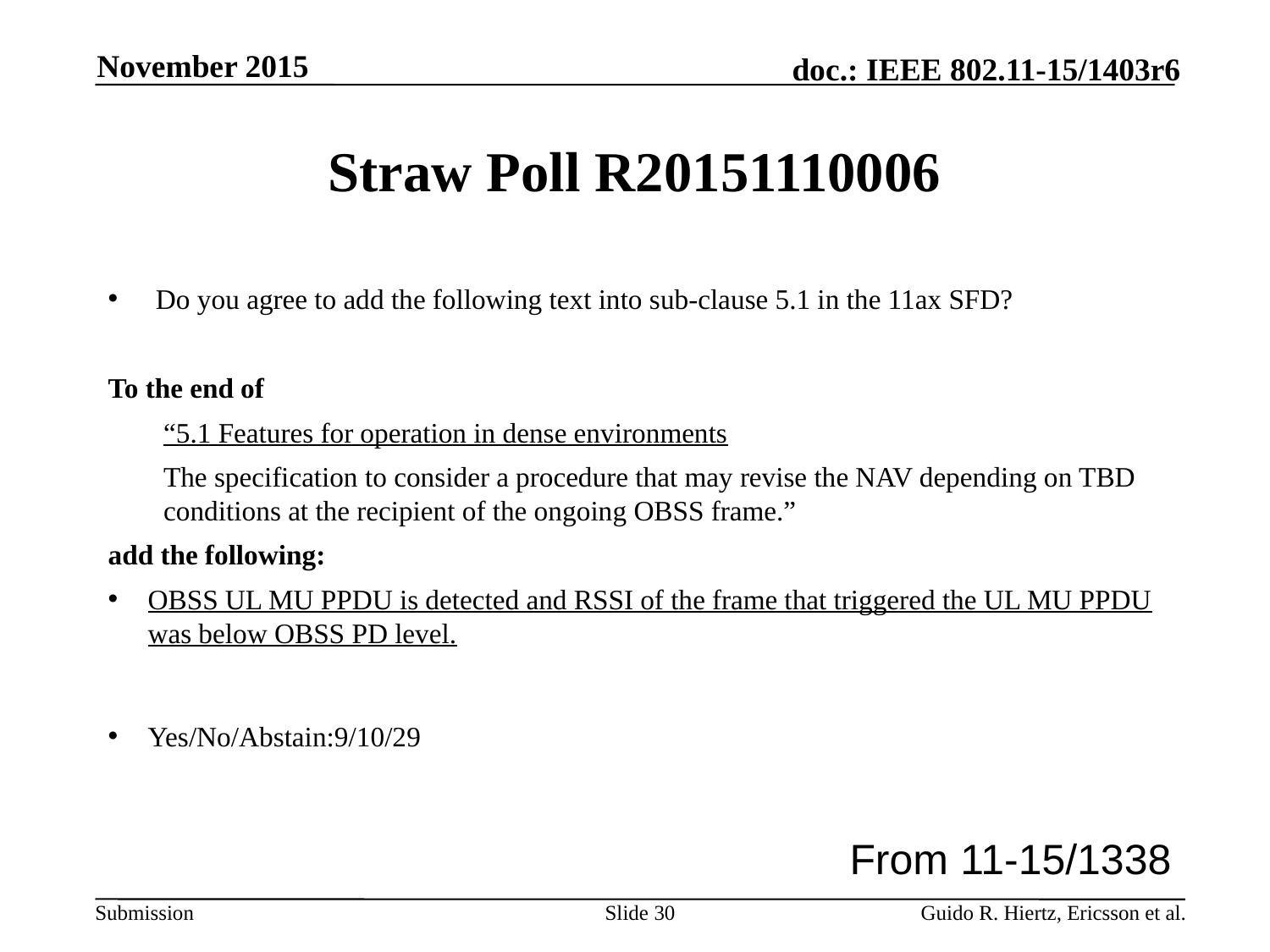

November 2015
# Straw Poll R20151110006
Do you agree to add the following text into sub-clause 5.1 in the 11ax SFD?

To the end of
“5.1 Features for operation in dense environments
The specification to consider a procedure that may revise the NAV depending on TBD conditions at the recipient of the ongoing OBSS frame.”
add the following:
OBSS UL MU PPDU is detected and RSSI of the frame that triggered the UL MU PPDU was below OBSS PD level.

Yes/No/Abstain:9/10/29
From 11-15/1338
Slide 30
Guido R. Hiertz, Ericsson et al.